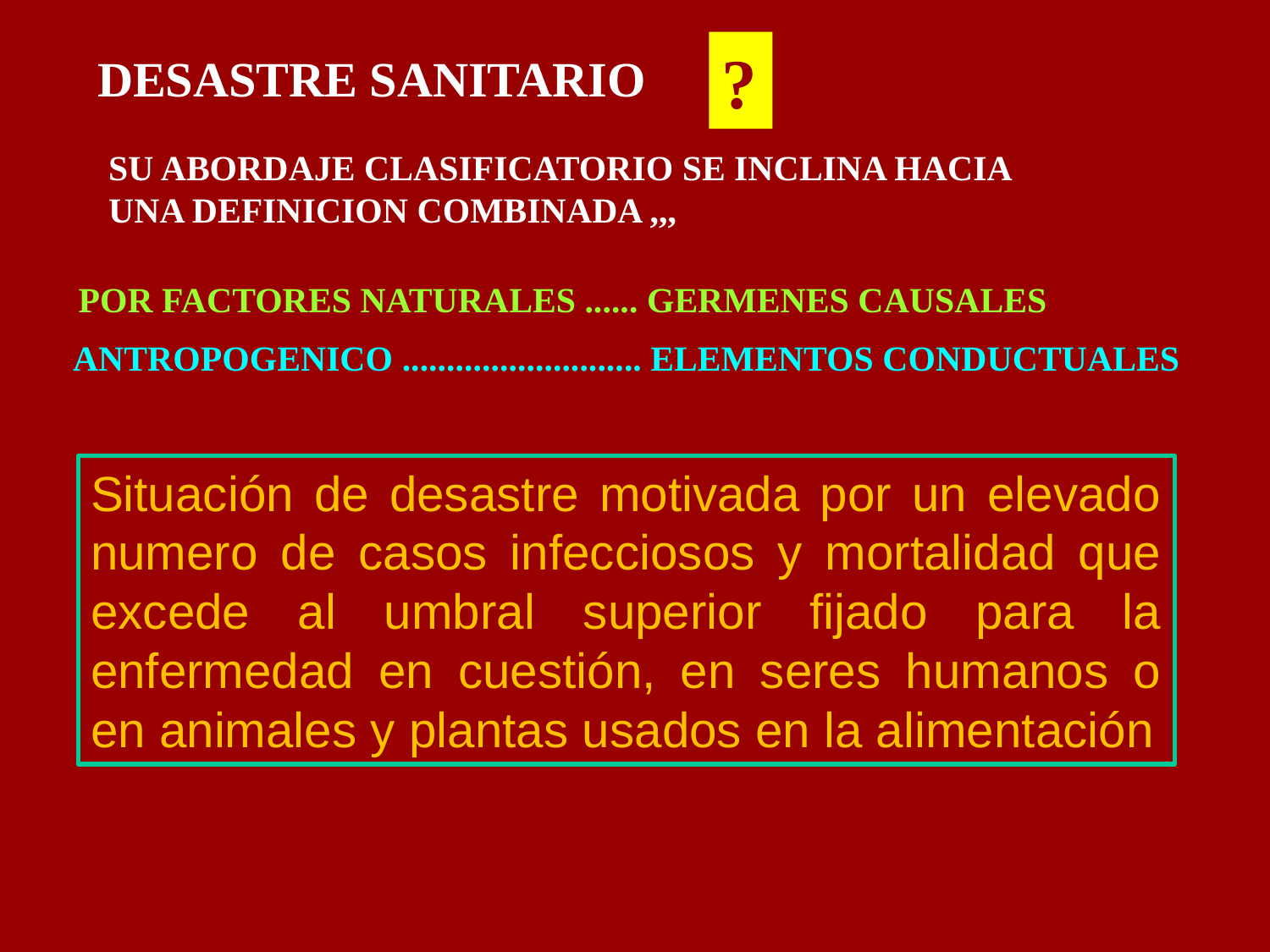

?
DESASTRE SANITARIO
SU ABORDAJE CLASIFICATORIO SE INCLINA HACIA
UNA DEFINICION COMBINADA ,,,
POR FACTORES NATURALES ...... GERMENES CAUSALES
ANTROPOGENICO ........................... ELEMENTOS CONDUCTUALES
Situación de desastre motivada por un elevado numero de casos infecciosos y mortalidad que excede al umbral superior fijado para la enfermedad en cuestión, en seres humanos o en animales y plantas usados en la alimentación